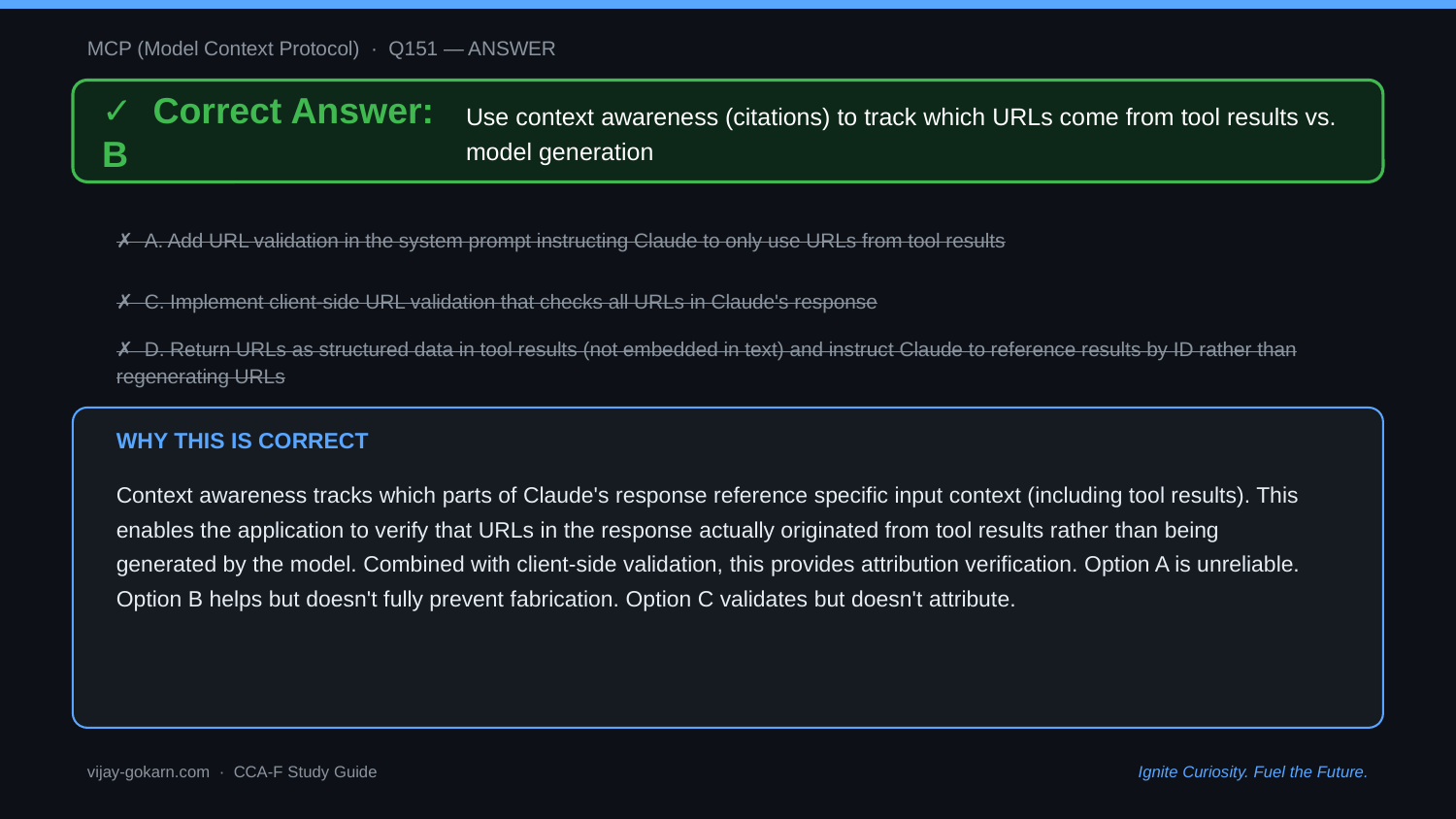

MCP (Model Context Protocol)  ·  Q151 — ANSWER

✓  Correct Answer: B
Use context awareness (citations) to track which URLs come from tool results vs. model generation
✗  A. Add URL validation in the system prompt instructing Claude to only use URLs from tool results
✗  C. Implement client-side URL validation that checks all URLs in Claude's response
✗  D. Return URLs as structured data in tool results (not embedded in text) and instruct Claude to reference results by ID rather than regenerating URLs

WHY THIS IS CORRECT
Context awareness tracks which parts of Claude's response reference specific input context (including tool results). This enables the application to verify that URLs in the response actually originated from tool results rather than being generated by the model. Combined with client-side validation, this provides attribution verification. Option A is unreliable. Option B helps but doesn't fully prevent fabrication. Option C validates but doesn't attribute.
vijay-gokarn.com  ·  CCA-F Study Guide
Ignite Curiosity. Fuel the Future.